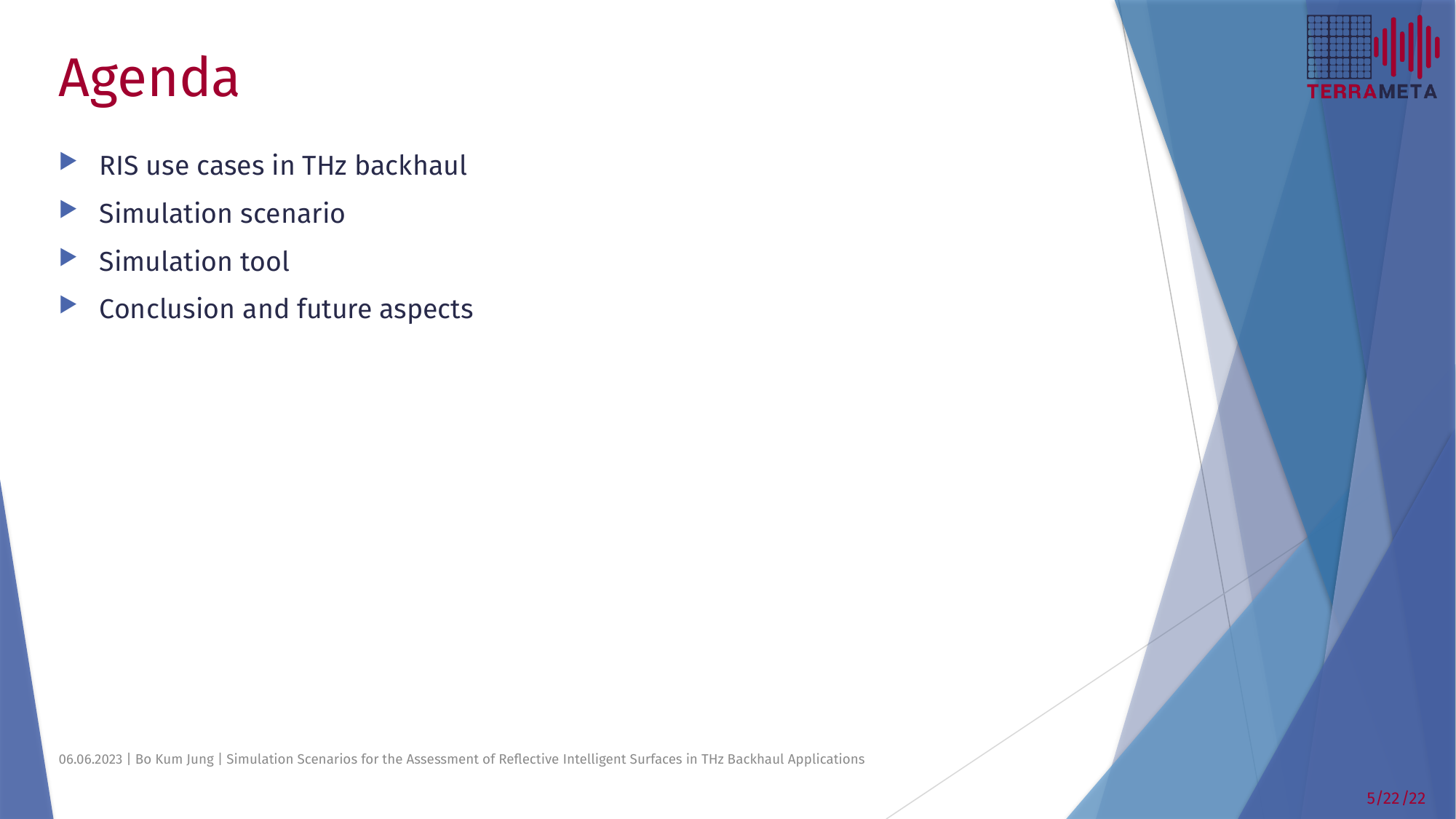

# Agenda
RIS use cases in THz backhaul
Simulation scenario
Simulation tool
Conclusion and future aspects
06.06.2023 | Bo Kum Jung | Simulation Scenarios for the Assessment of Reflective Intelligent Surfaces in THz Backhaul Applications
5